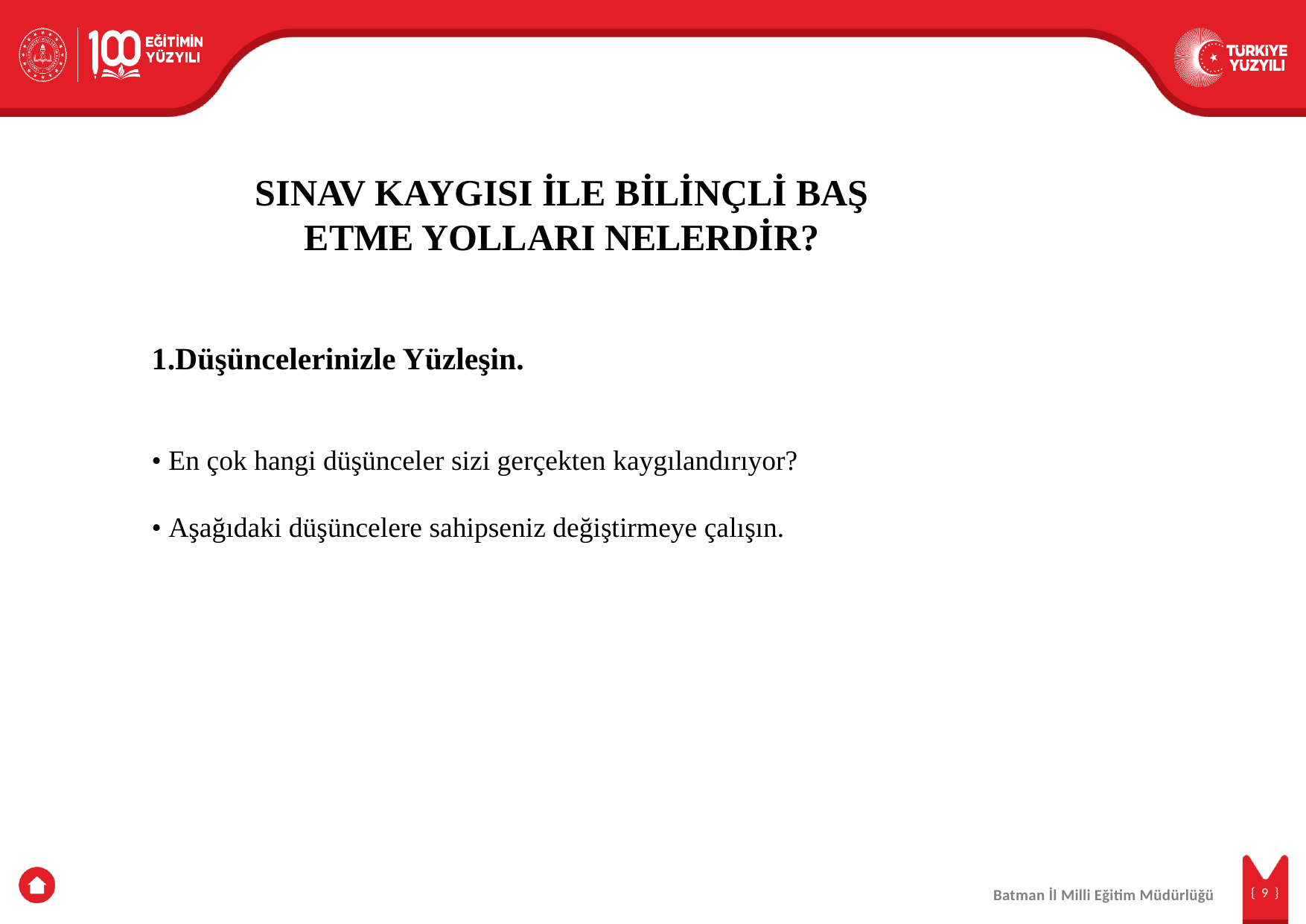

SINAV KAYGISI İLE BİLİNÇLİ BAŞ ETME YOLLARI NELERDİR?
1.Düşüncelerinizle Yüzleşin.

• En çok hangi düşünceler sizi gerçekten kaygılandırıyor?

• Aşağıdaki düşüncelere sahipseniz değiştirmeye çalışın.